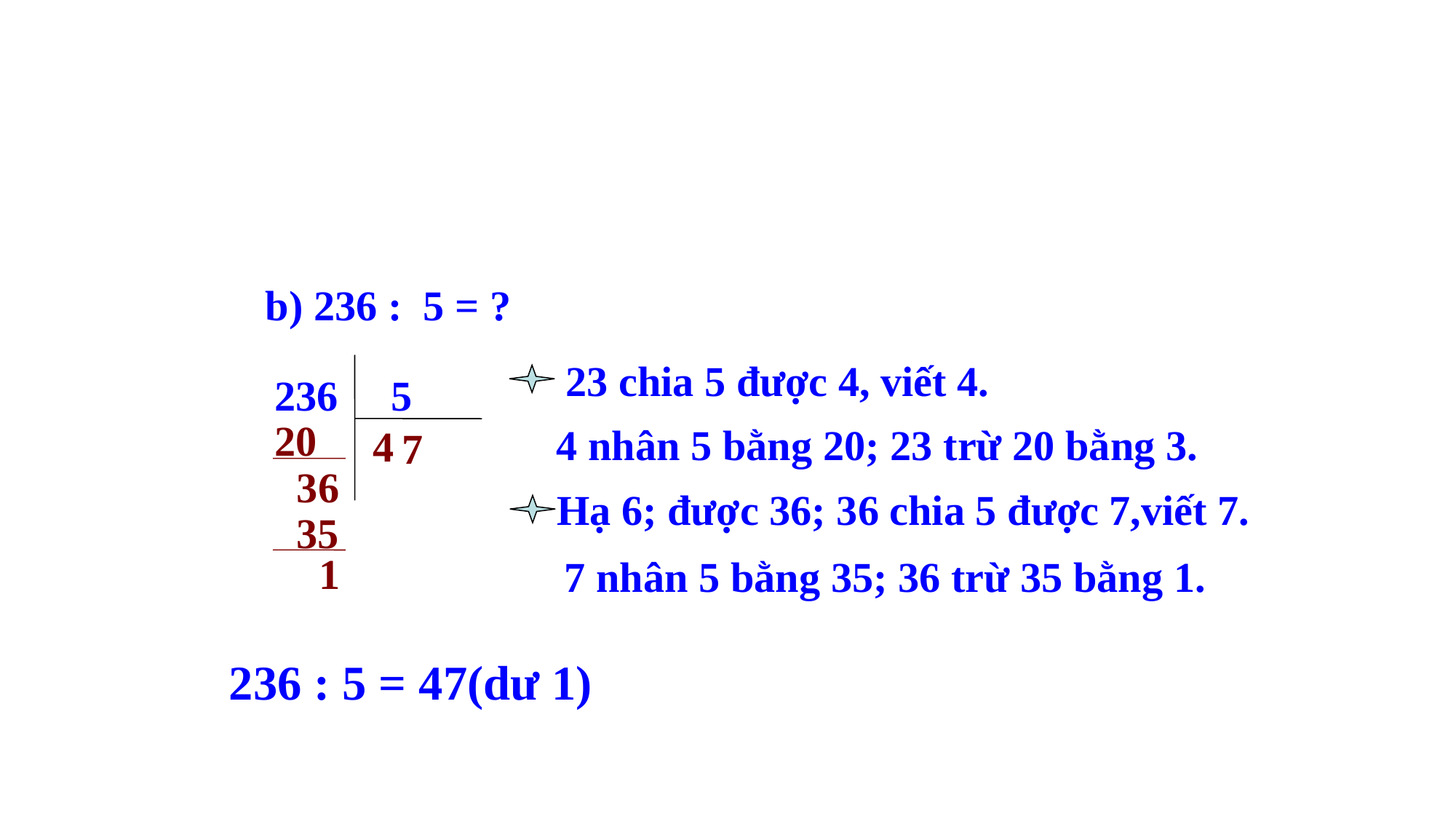

b) 236 :  5 = ?
23 chia 5 được 4, viết 4.

236     5
20
4 nhân 5 bằng 20; 23 trừ 20 bằng 3.
4
7
3
6

Hạ 6; được 36; 36 chia 5 được 7,viết 7.

35
1
7 nhân 5 bằng 35; 36 trừ 35 bằng 1.

236 : 5 = 47(dư 1)